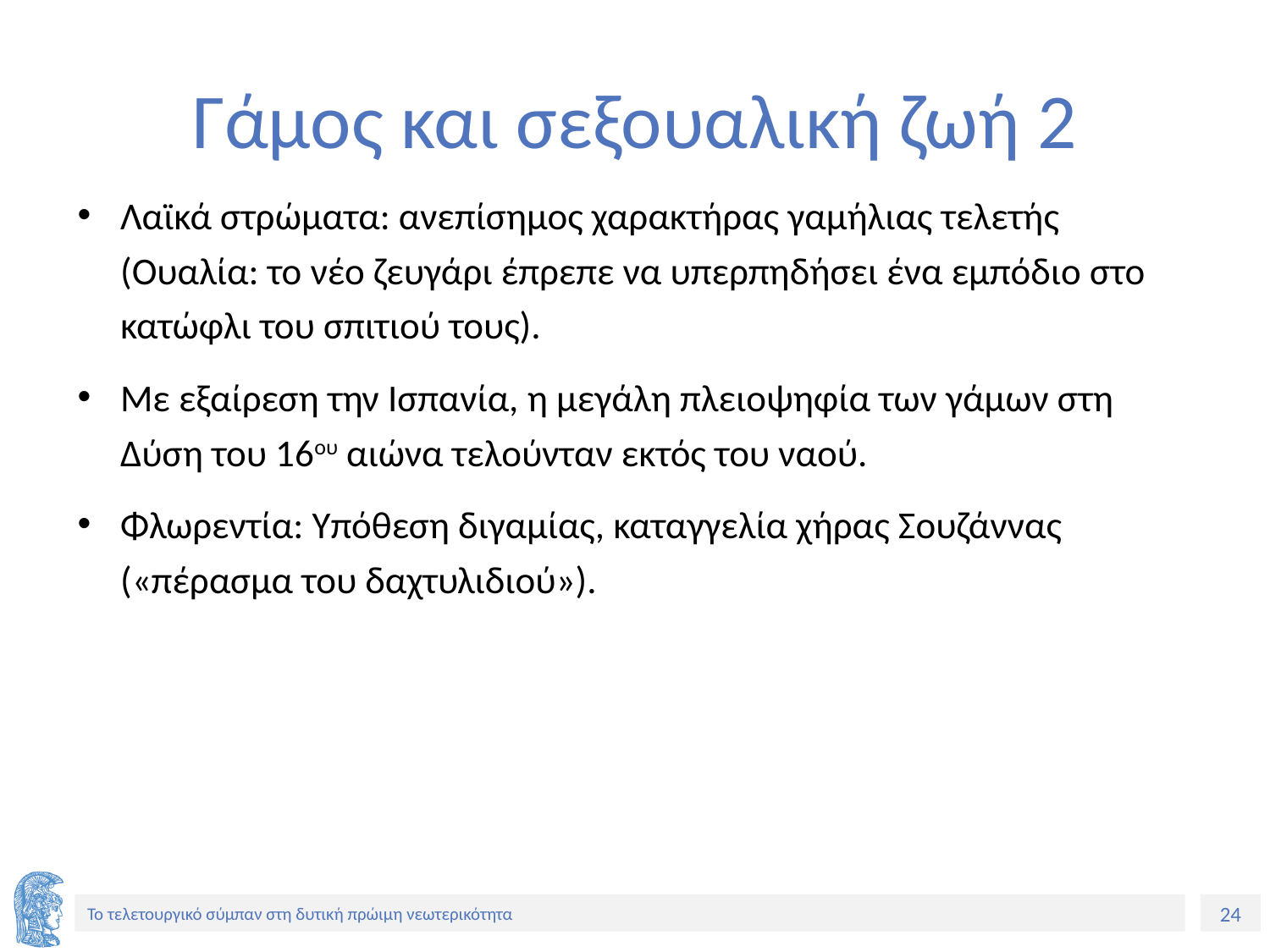

# Γάμος και σεξουαλική ζωή 2
Λαϊκά στρώματα: ανεπίσημος χαρακτήρας γαμήλιας τελετής (Ουαλία: το νέο ζευγάρι έπρεπε να υπερπηδήσει ένα εμπόδιο στο κατώφλι του σπιτιού τους).
Με εξαίρεση την Ισπανία, η μεγάλη πλειοψηφία των γάμων στη Δύση του 16ου αιώνα τελούνταν εκτός του ναού.
Φλωρεντία: Υπόθεση διγαμίας, καταγγελία χήρας Σουζάννας («πέρασμα του δαχτυλιδιού»).